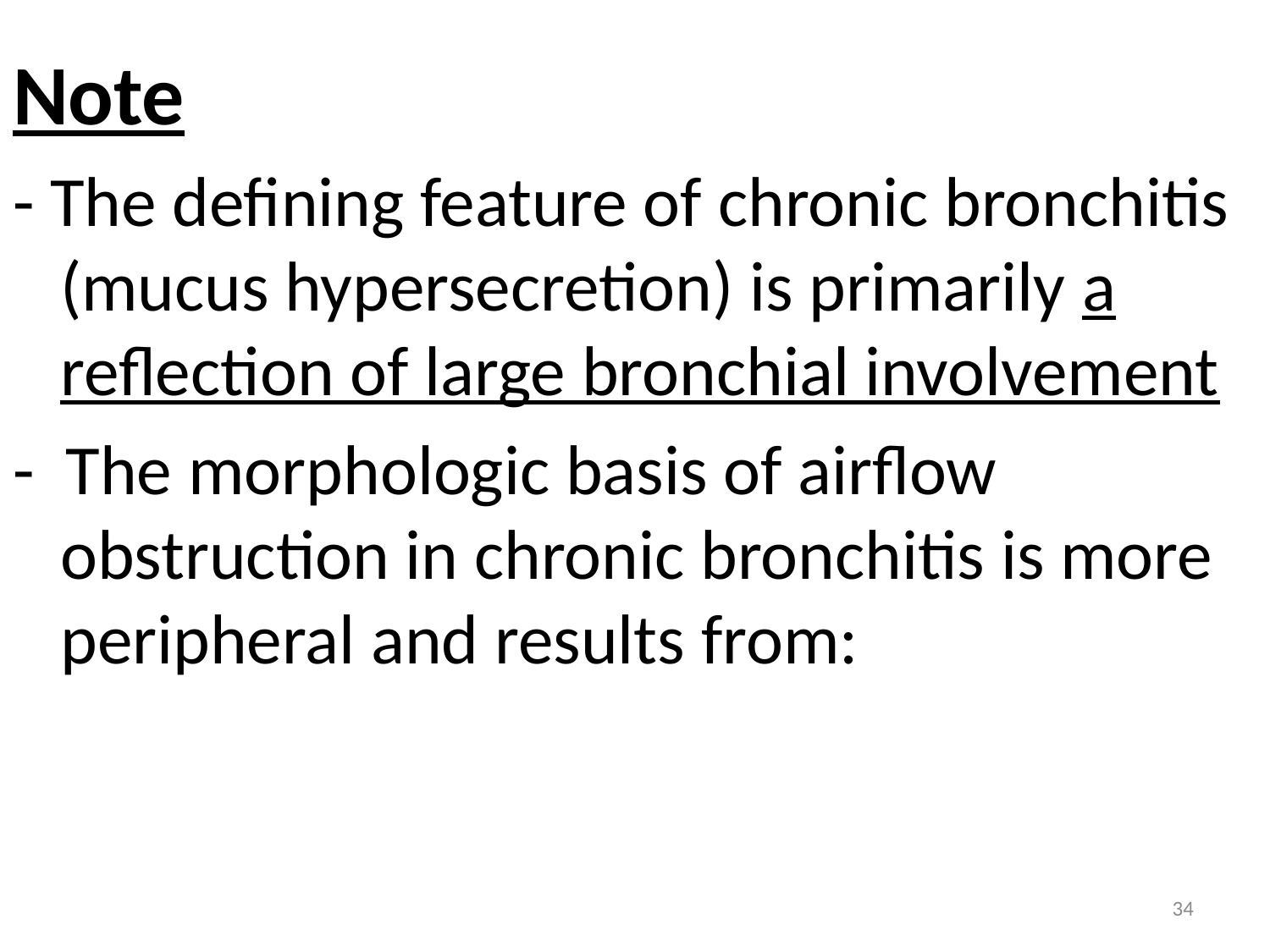

Note
- The defining feature of chronic bronchitis (mucus hypersecretion) is primarily a reflection of large bronchial involvement
-  The morphologic basis of airflow obstruction in chronic bronchitis is more peripheral and results from:
34